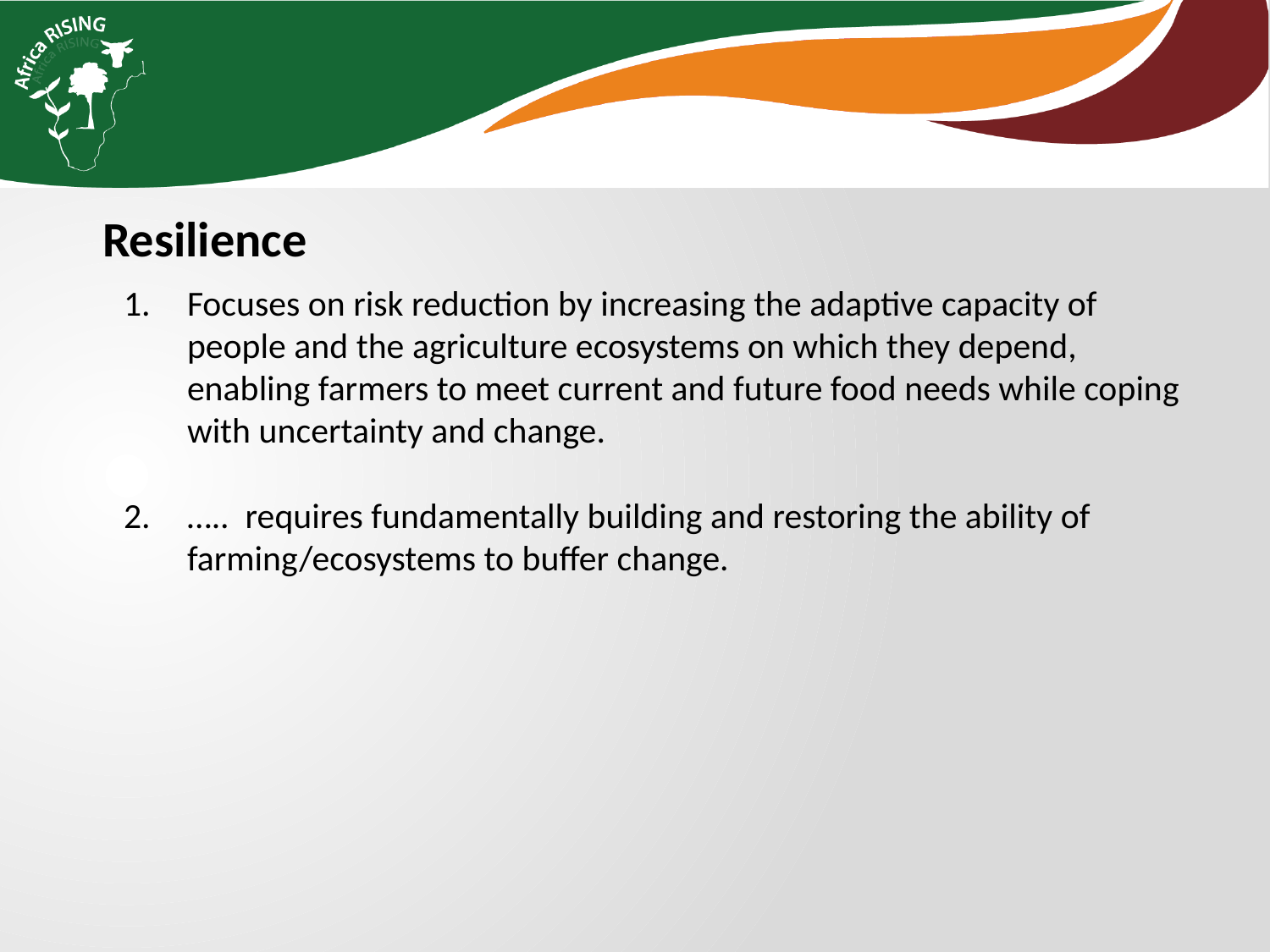

Resilience
Focuses on risk reduction by increasing the adaptive capacity of people and the agriculture ecosystems on which they depend, enabling farmers to meet current and future food needs while coping with uncertainty and change.

…..  requires fundamentally building and restoring the ability of farming/ecosystems to buffer change.